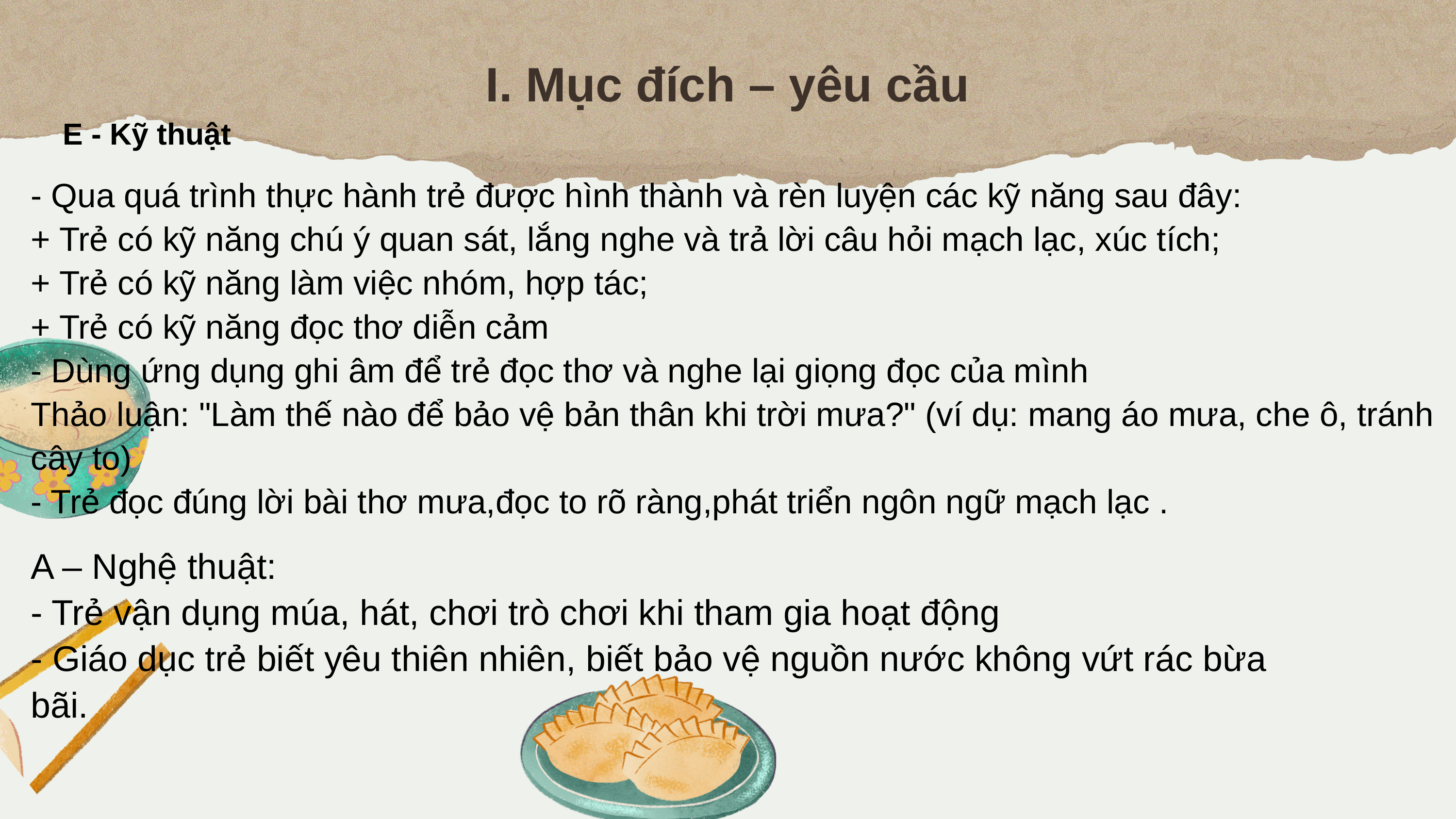

I. Mục đích – yêu cầu
E - Kỹ thuật
- Qua quá trình thực hành trẻ được hình thành và rèn luyện các kỹ năng sau đây:
+ Trẻ có kỹ năng chú ý quan sát, lắng nghe và trả lời câu hỏi mạch lạc, xúc tích;
+ Trẻ có kỹ năng làm việc nhóm, hợp tác;
+ Trẻ có kỹ năng đọc thơ diễn cảm
- Dùng ứng dụng ghi âm để trẻ đọc thơ và nghe lại giọng đọc của mình
Thảo luận: "Làm thế nào để bảo vệ bản thân khi trời mưa?" (ví dụ: mang áo mưa, che ô, tránh cây to)
- Trẻ đọc đúng lời bài thơ mưa,đọc to rõ ràng,phát triển ngôn ngữ mạch lạc .

A – Nghệ thuật:
- Trẻ vận dụng múa, hát, chơi trò chơi khi tham gia hoạt động
- Giáo dục trẻ biết yêu thiên nhiên, biết bảo vệ nguồn nước không vứt rác bừa bãi.